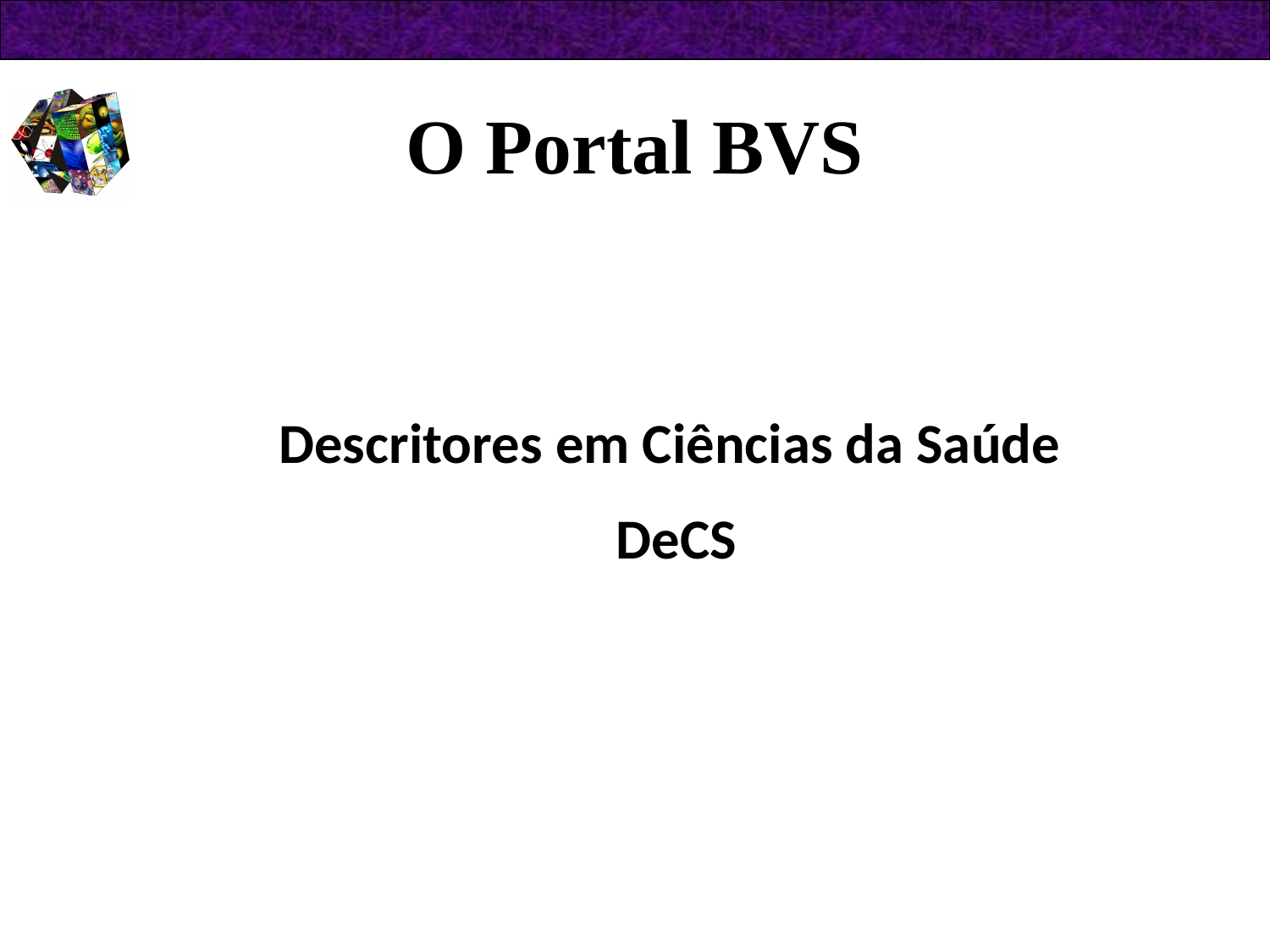

O Portal BVS
Descritores em Ciências da Saúde
DeCS